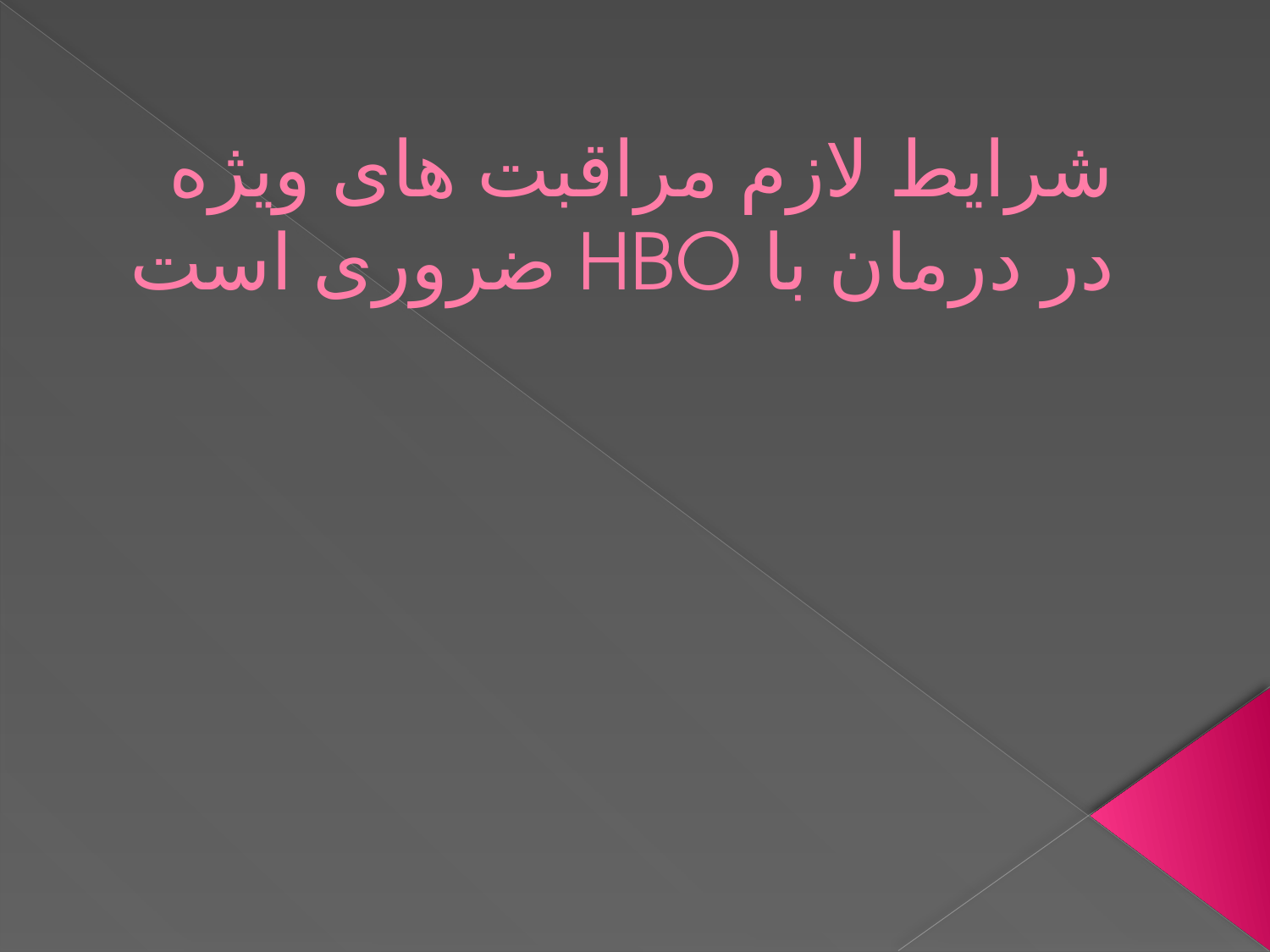

# شرایط لازم مراقبت های ویژه در درمان با HBO ضروری است